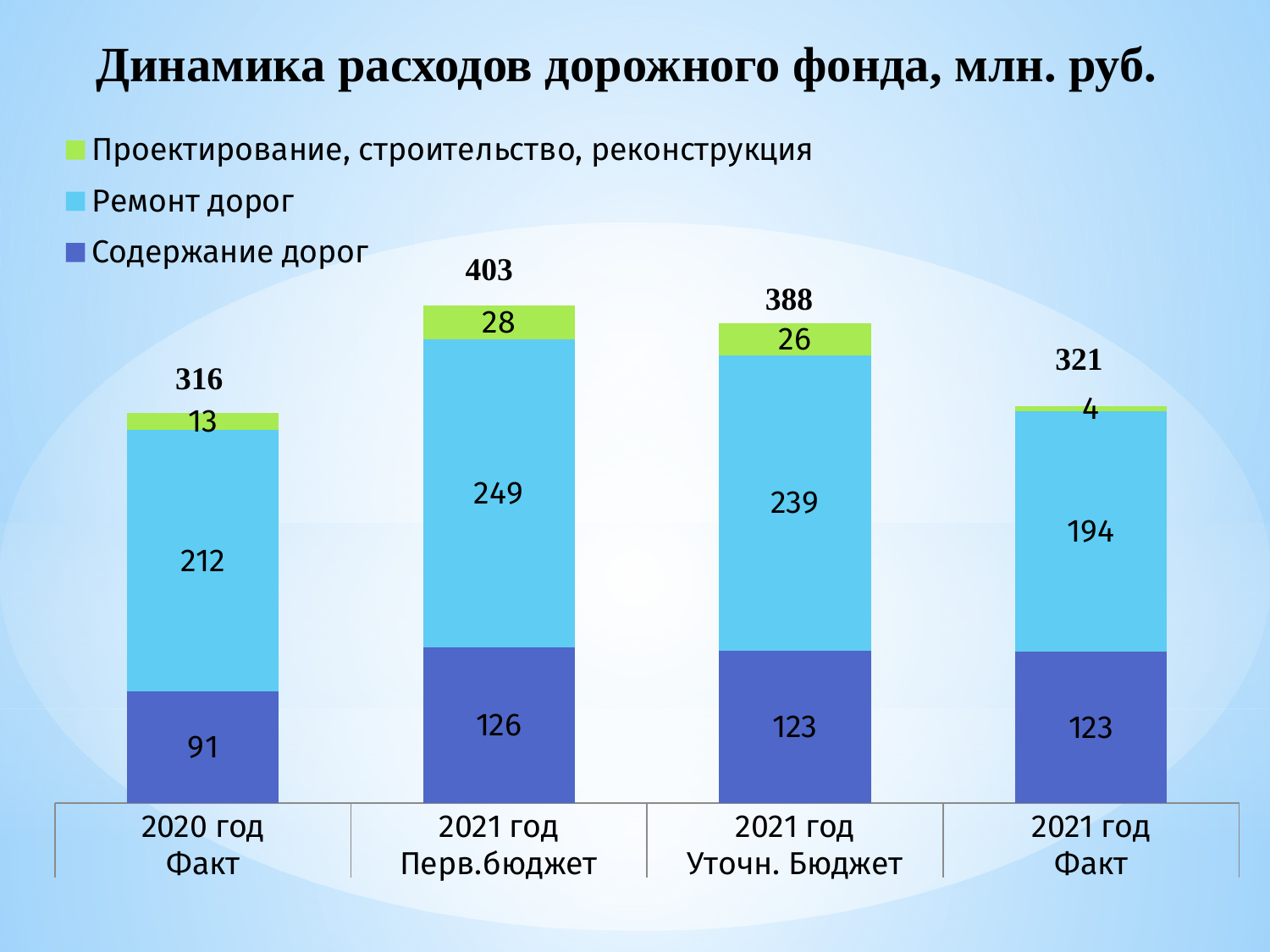

# Динамика расходов дорожного фонда, млн. руб.

### Chart

| Category | Содержание дорог | Ремонт дорог | Проектирование, строительство, реконструкция |
|---|---|---|---|
| 2020 год | 90.5 | 211.6 | 13.4 |
| 2021 год | 125.9 | 249.4 | 27.5 |
| 2021 год | 123.6 | 238.9 | 25.9 |
| 2021 год | 122.8 | 194.3 | 4.0 |